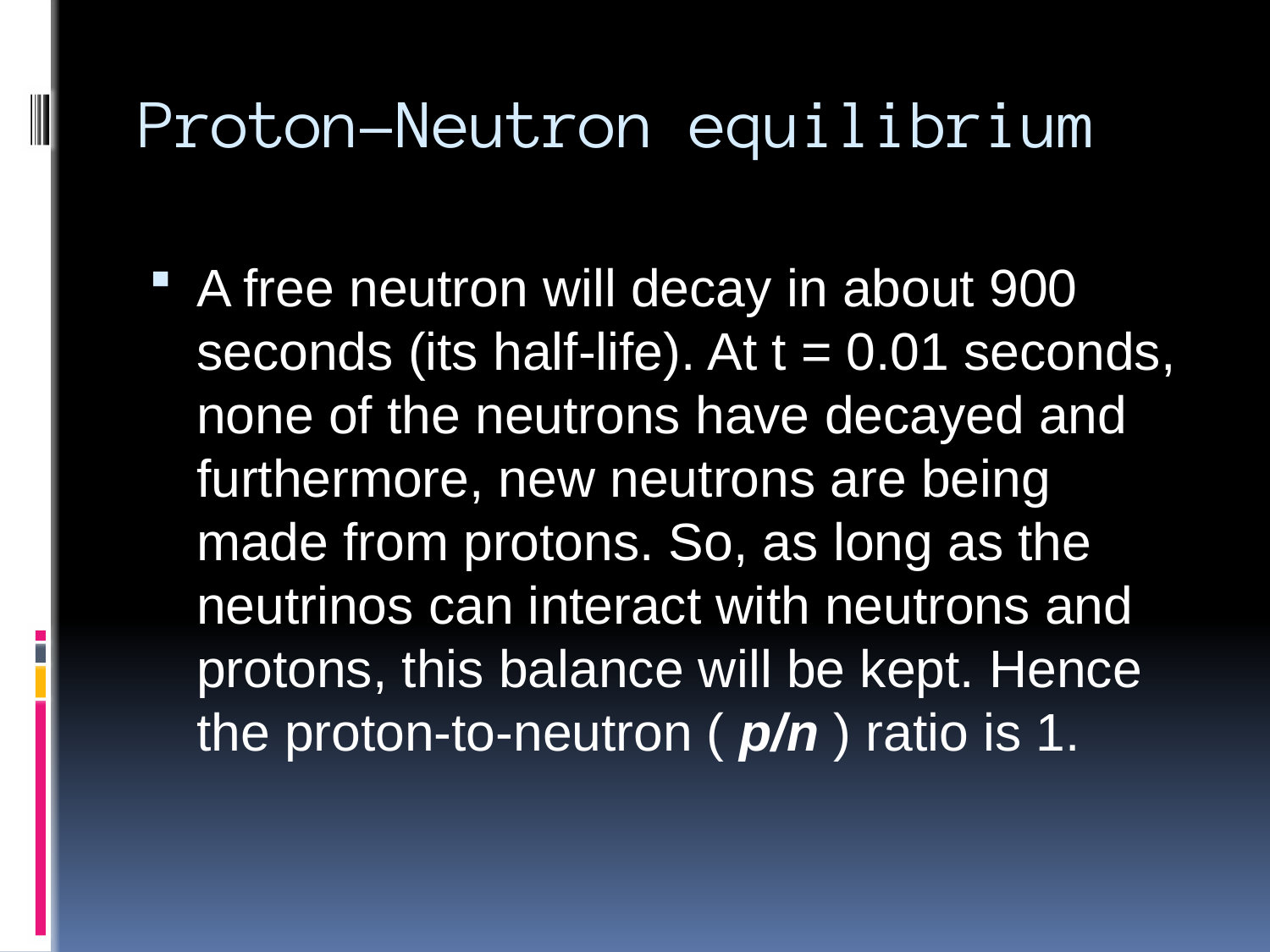

# Proton-Neutron equilibrium
A free neutron will decay in about 900 seconds (its half-life). At t = 0.01 seconds, none of the neutrons have decayed and furthermore, new neutrons are being made from protons. So, as long as the neutrinos can interact with neutrons and protons, this balance will be kept. Hence the proton-to-neutron ( p/n ) ratio is 1.